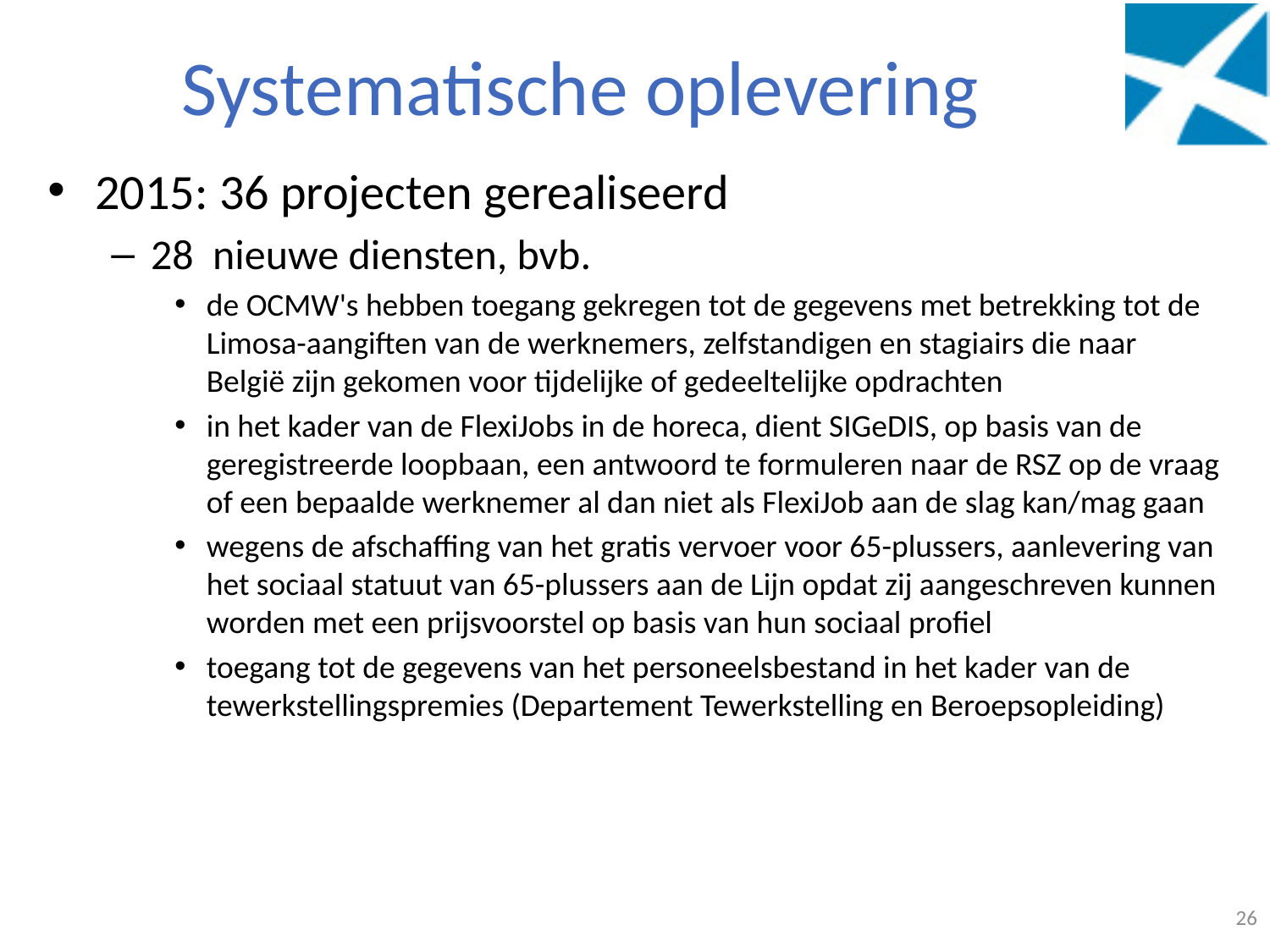

# Systematische oplevering
2015: 36 projecten gerealiseerd
28  nieuwe diensten, bvb.
de OCMW's hebben toegang gekregen tot de gegevens met betrekking tot de Limosa-aangiften van de werknemers, zelfstandigen en stagiairs die naar België zijn gekomen voor tijdelijke of gedeeltelijke opdrachten
in het kader van de FlexiJobs in de horeca, dient SIGeDIS, op basis van de geregistreerde loopbaan, een antwoord te formuleren naar de RSZ op de vraag of een bepaalde werknemer al dan niet als FlexiJob aan de slag kan/mag gaan
wegens de afschaffing van het gratis vervoer voor 65-plussers, aanlevering van het sociaal statuut van 65-plussers aan de Lijn opdat zij aangeschreven kunnen worden met een prijsvoorstel op basis van hun sociaal profiel
toegang tot de gegevens van het personeelsbestand in het kader van de tewerkstellingspremies (Departement Tewerkstelling en Beroepsopleiding)

26